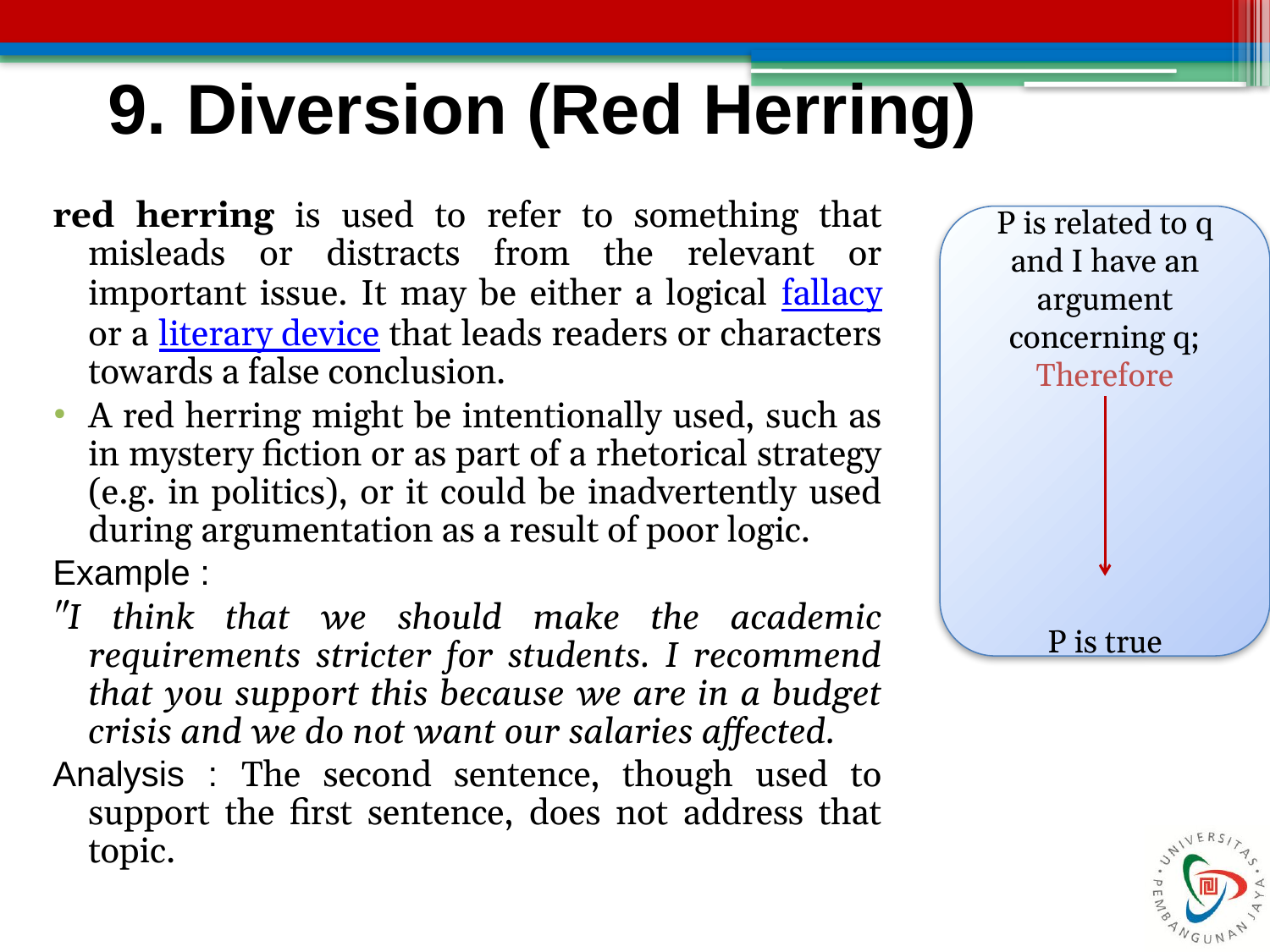

# 9. Diversion (Red Herring)
red herring is used to refer to something that misleads or distracts from the relevant or important issue. It may be either a logical fallacy or a literary device that leads readers or characters towards a false conclusion.
A red herring might be intentionally used, such as in mystery fiction or as part of a rhetorical strategy (e.g. in politics), or it could be inadvertently used during argumentation as a result of poor logic.
Example :
"I think that we should make the academic requirements stricter for students. I recommend that you support this because we are in a budget crisis and we do not want our salaries affected.
Analysis : The second sentence, though used to support the first sentence, does not address that topic.

P is related to q and I have an argument concerning q;
Therefore

P is true